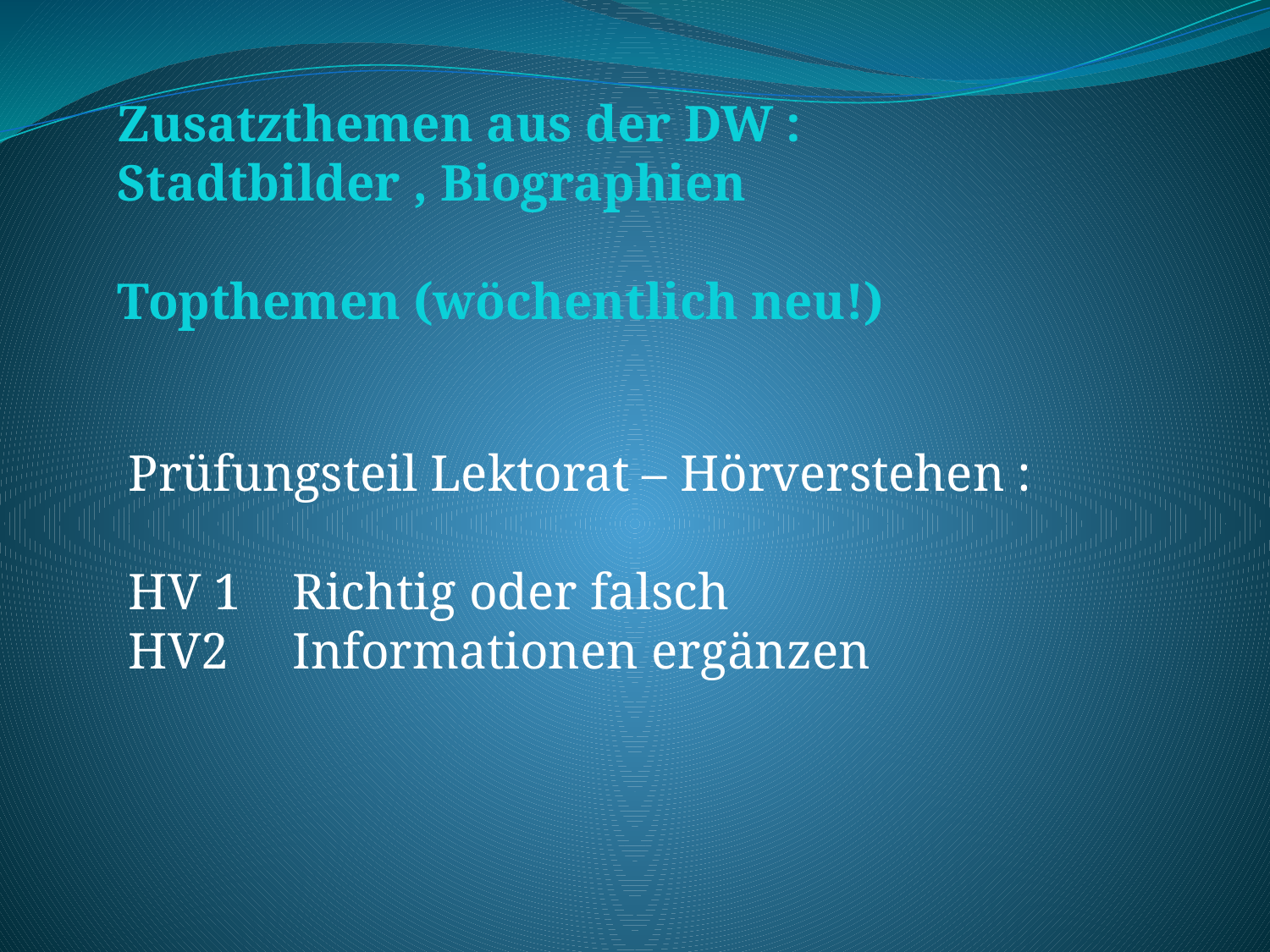

Zusatzthemen aus der DW :
Stadtbilder , Biographien

Topthemen (wöchentlich neu!)

Prüfungsteil Lektorat – Hörverstehen :

HV 1    Richtig oder falsch
HV2     Informationen ergänzen